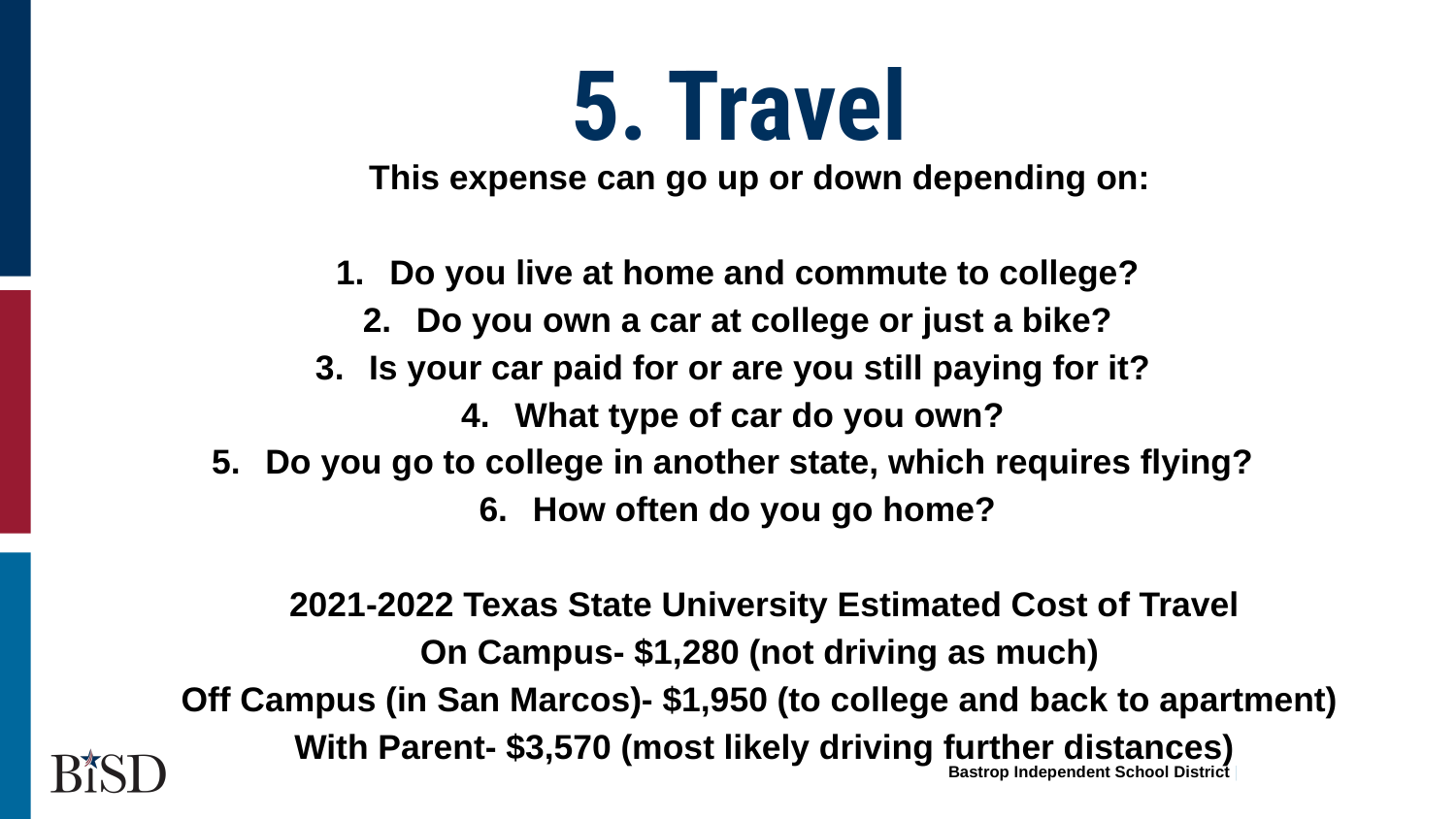

5. Travel

This expense can go up or down depending on:

Do you live at home and commute to college?
Do you own a car at college or just a bike?
Is your car paid for or are you still paying for it?
What type of car do you own?
Do you go to college in another state, which requires flying?
How often do you go home?

2021-2022 Texas State University Estimated Cost of Travel
On Campus- $1,280 (not driving as much)
Off Campus (in San Marcos)- $1,950 (to college and back to apartment)
With Parent- $3,570 (most likely driving further distances)

hi